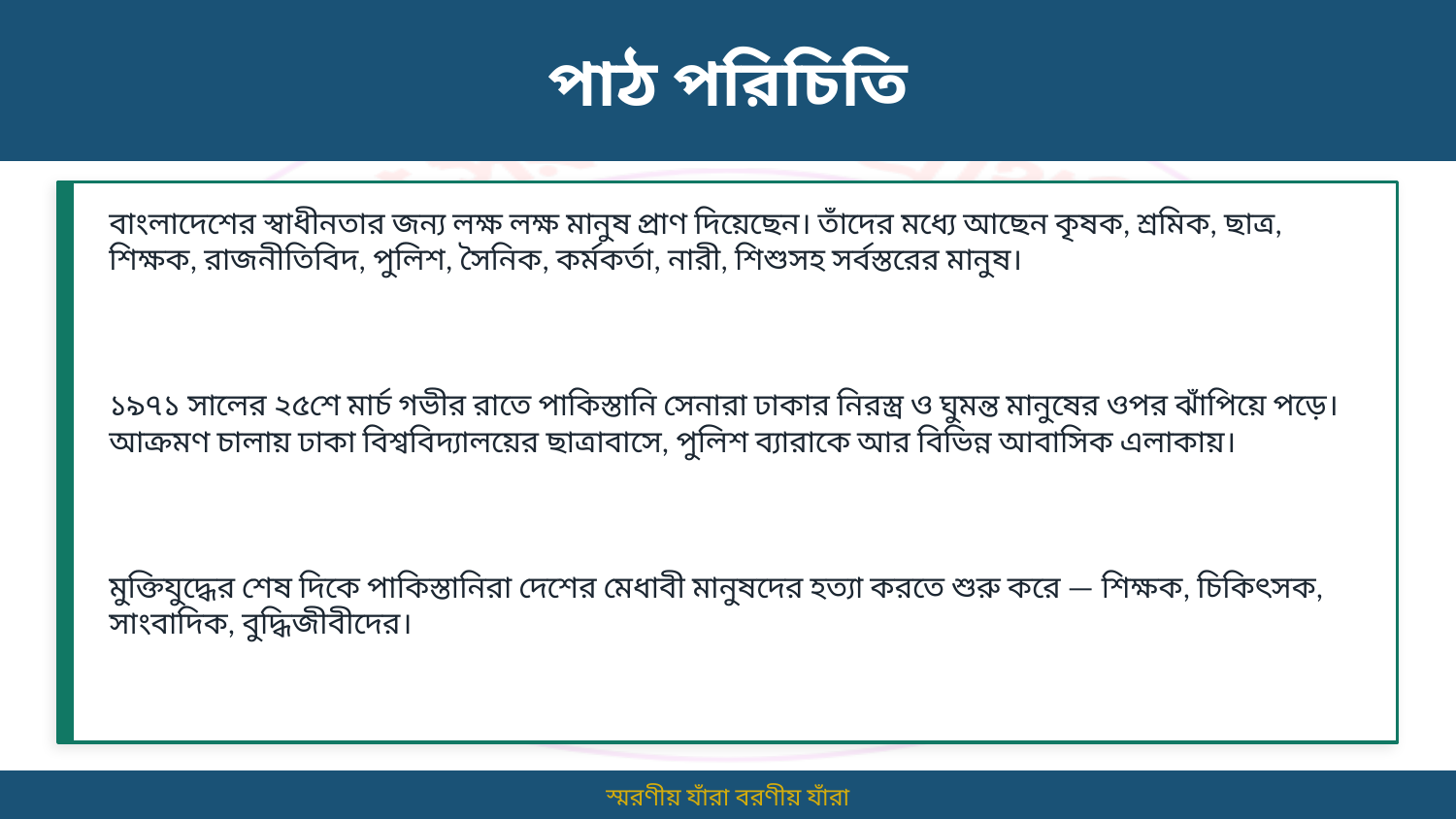

পাঠ পরিচিতি

বাংলাদেশের স্বাধীনতার জন্য লক্ষ লক্ষ মানুষ প্রাণ দিয়েছেন। তাঁদের মধ্যে আছেন কৃষক, শ্রমিক, ছাত্র, শিক্ষক, রাজনীতিবিদ, পুলিশ, সৈনিক, কর্মকর্তা, নারী, শিশুসহ সর্বস্তরের মানুষ।
১৯৭১ সালের ২৫শে মার্চ গভীর রাতে পাকিস্তানি সেনারা ঢাকার নিরস্ত্র ও ঘুমন্ত মানুষের ওপর ঝাঁপিয়ে পড়ে। আক্রমণ চালায় ঢাকা বিশ্ববিদ্যালয়ের ছাত্রাবাসে, পুলিশ ব্যারাকে আর বিভিন্ন আবাসিক এলাকায়।
মুক্তিযুদ্ধের শেষ দিকে পাকিস্তানিরা দেশের মেধাবী মানুষদের হত্যা করতে শুরু করে — শিক্ষক, চিকিৎসক, সাংবাদিক, বুদ্ধিজীবীদের।

স্মরণীয় যাঁরা বরণীয় যাঁরা